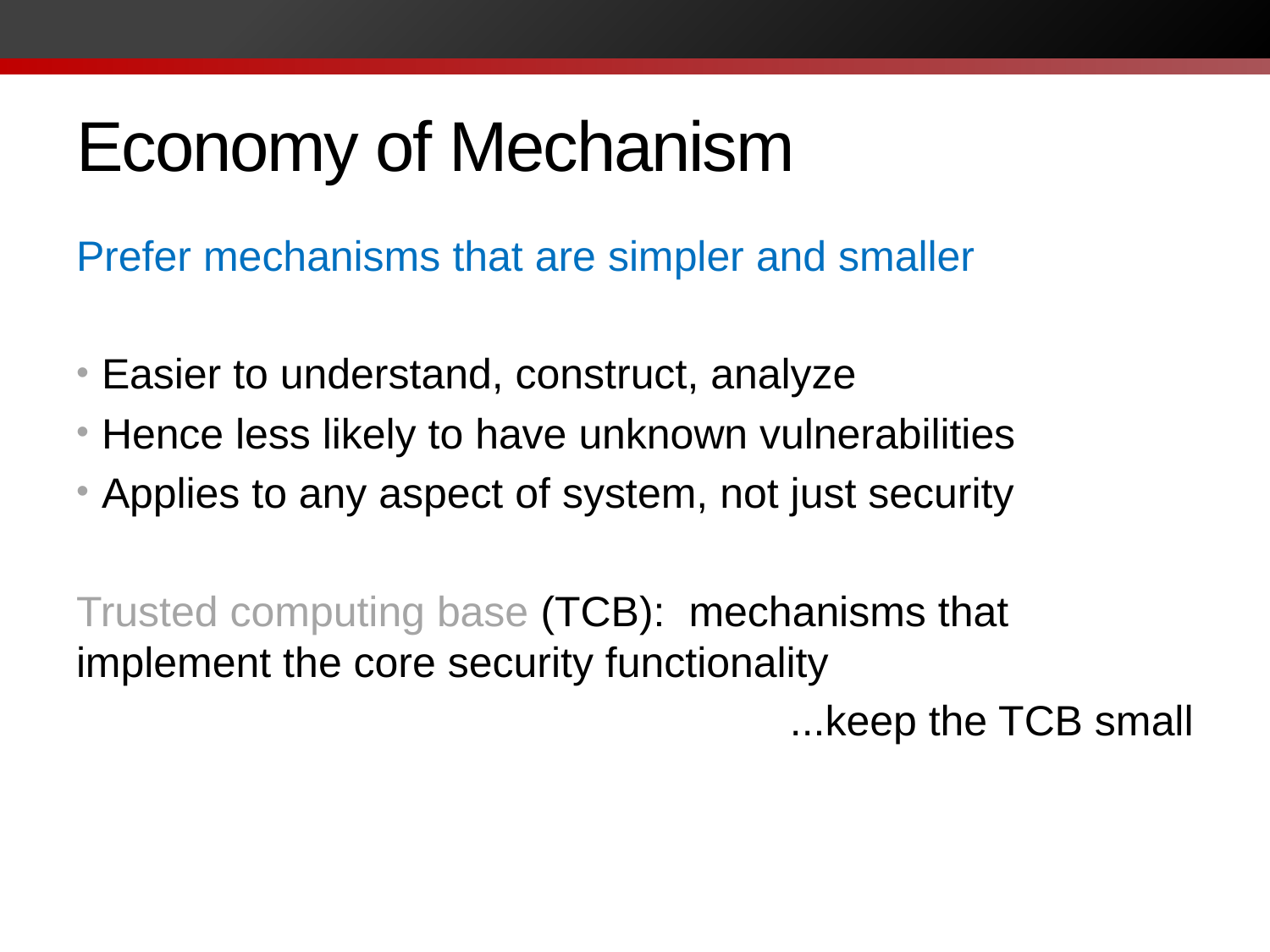

# Economy of Mechanism
Prefer mechanisms that are simpler and smaller

Easier to understand, construct, analyze
Hence less likely to have unknown vulnerabilities
Applies to any aspect of system, not just security

Trusted computing base (TCB):  mechanisms that implement the core security functionality
...keep the TCB small